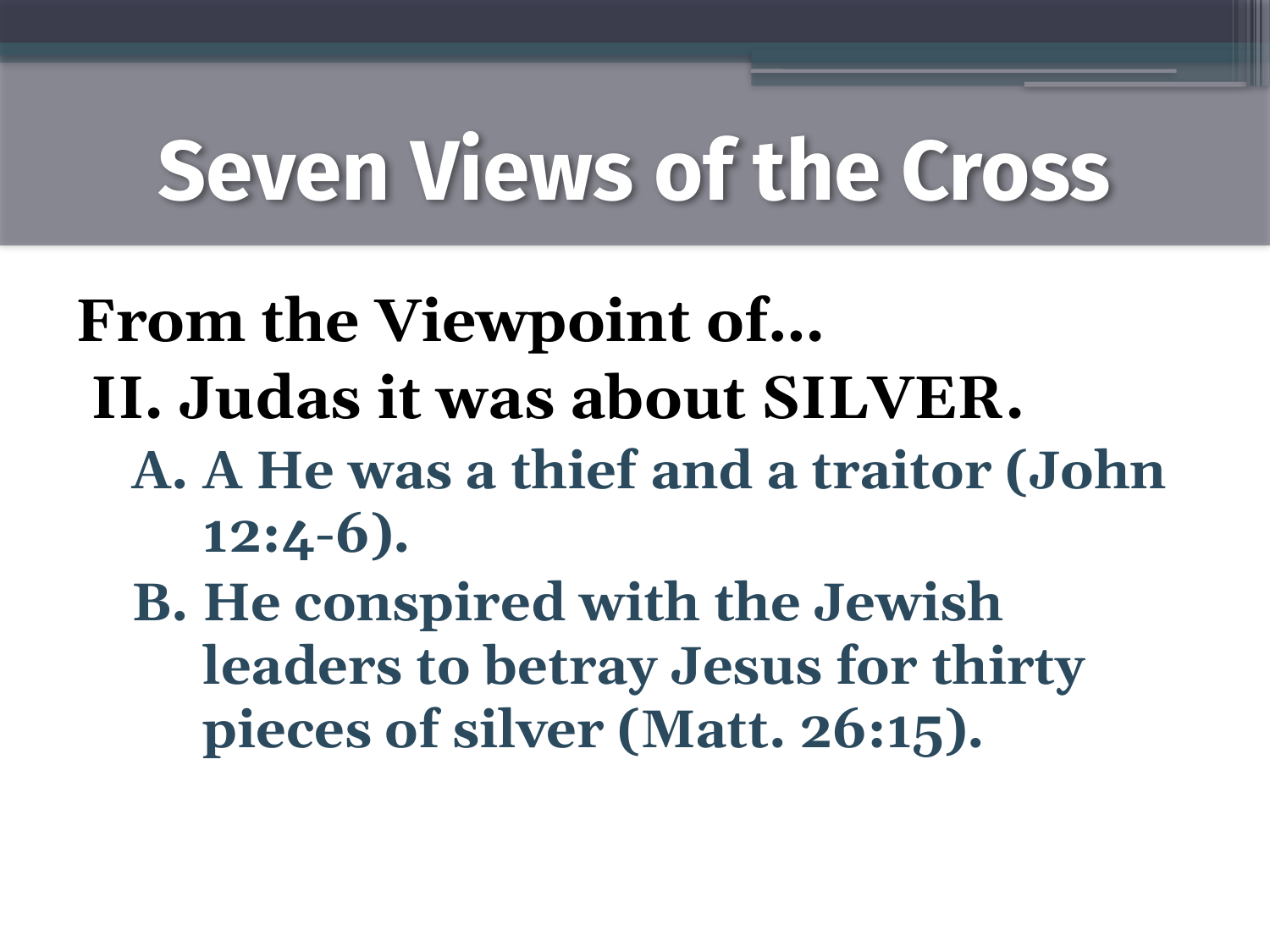

# Seven Views of the Cross
From the Viewpoint of…
II. Judas it was about SILVER.
A He was a thief and a traitor (John 12:4-6).
He conspired with the Jewish leaders to betray Jesus for thirty pieces of silver (Matt. 26:15).